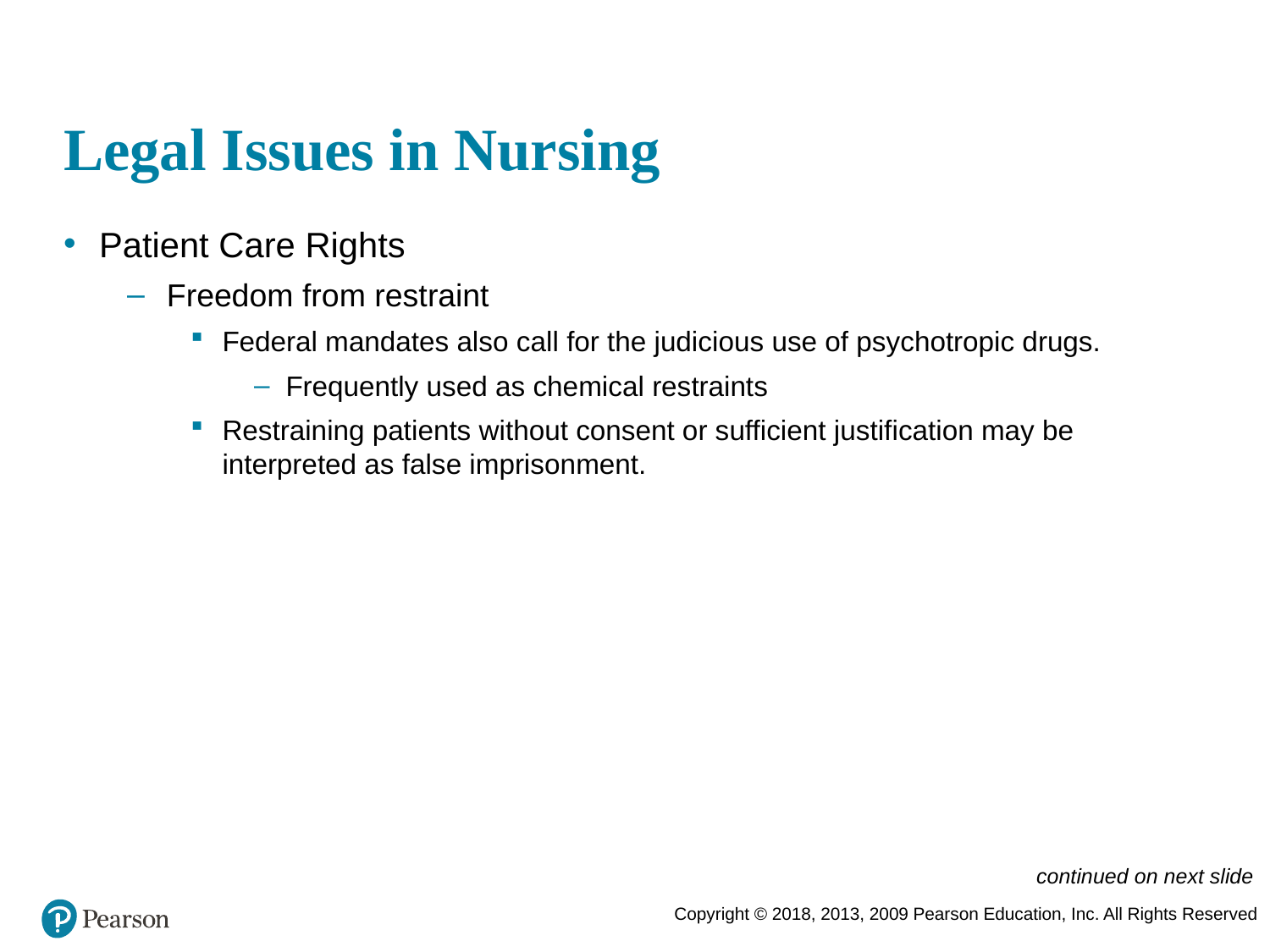

# Legal Issues in Nursing
Patient Care Rights
Freedom from restraint
Federal mandates also call for the judicious use of psychotropic drugs.
Frequently used as chemical restraints
Restraining patients without consent or sufficient justification may be interpreted as false imprisonment.
continued on next slide